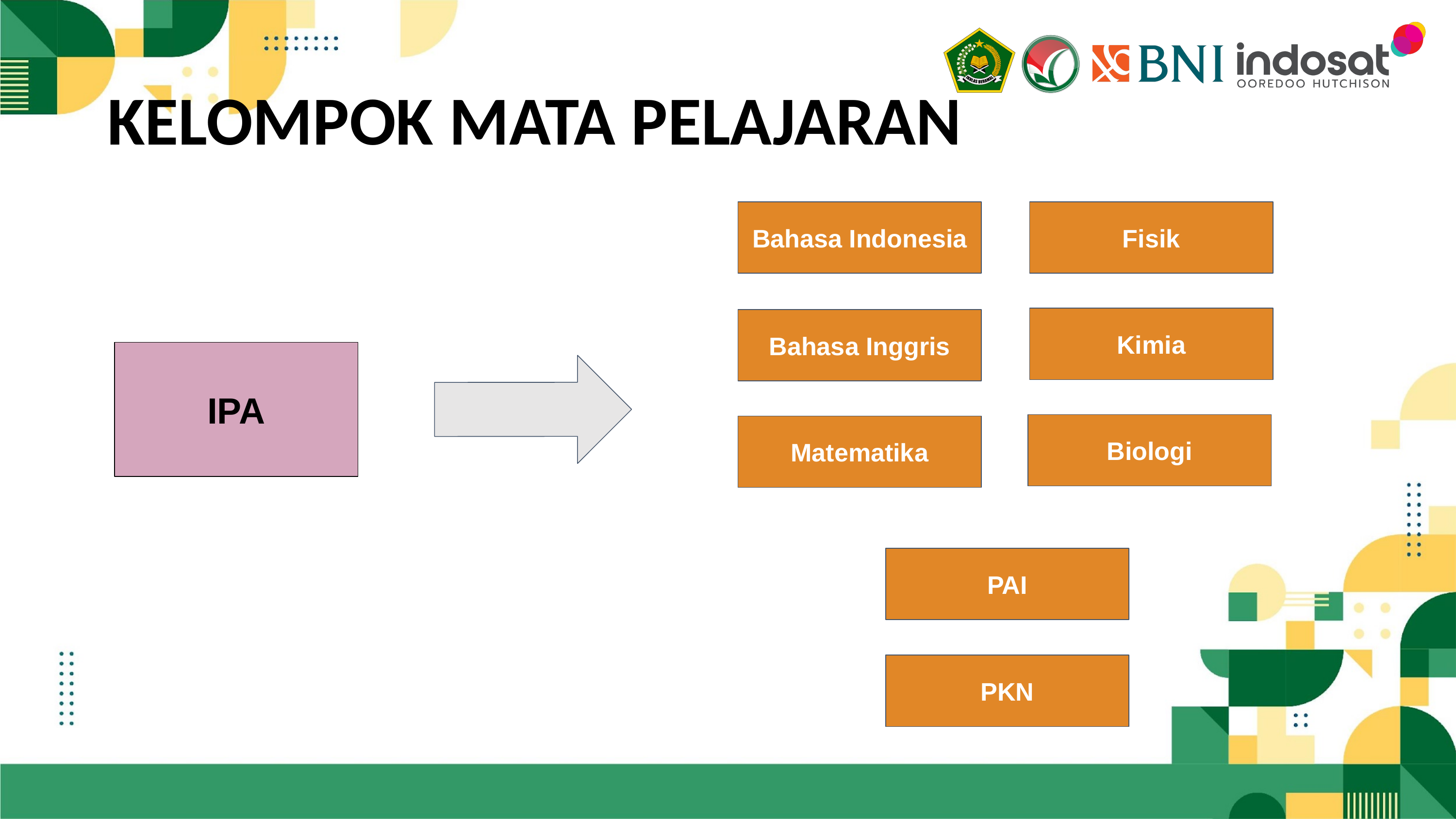

# KELOMPOK MATA PELAJARAN
Fisik
Bahasa Indonesia

Kimia
Bahasa Inggris
IPA

Biologi
Matematika
PAI
PKN